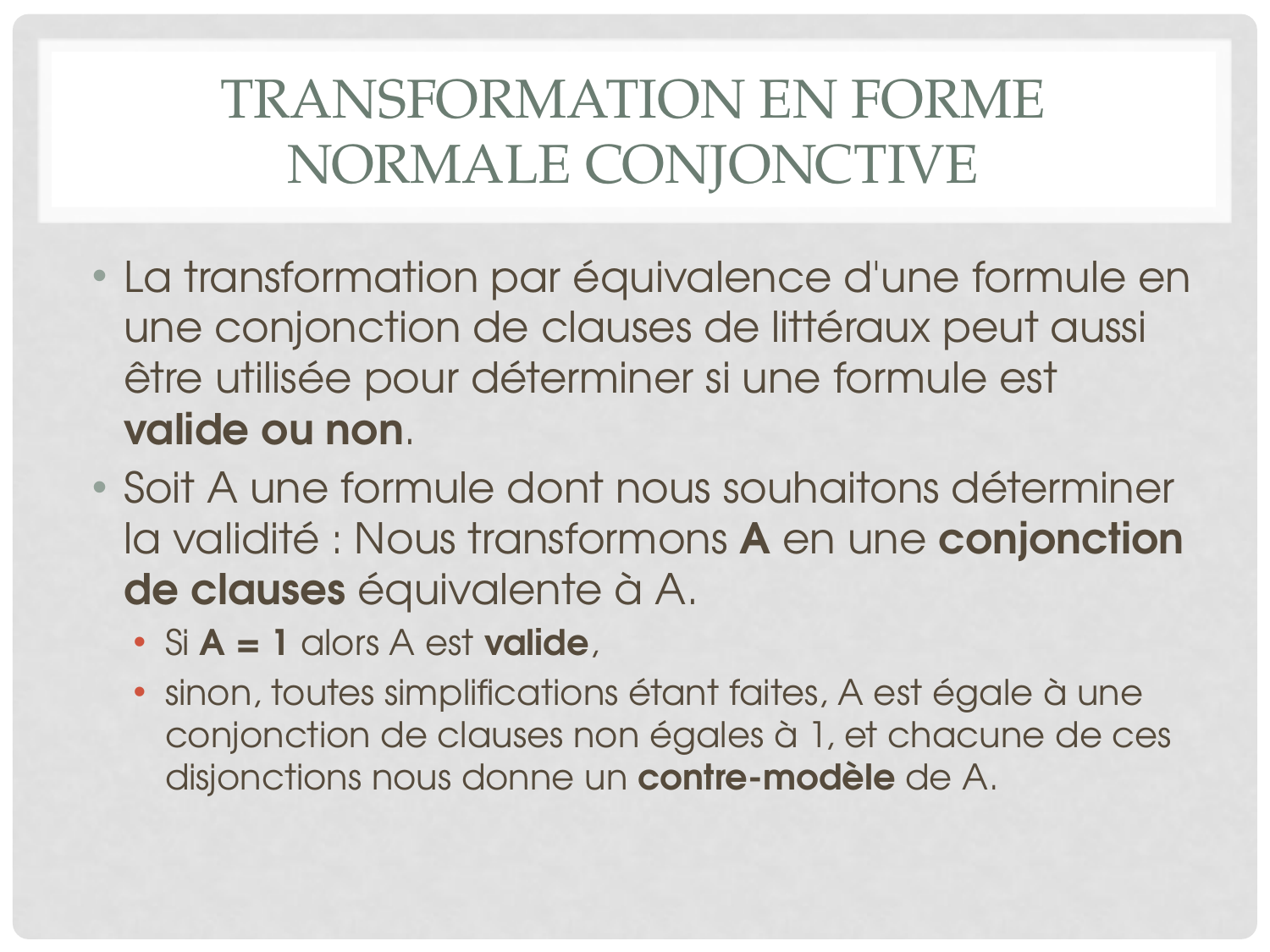

# Transformation en forme normale conjonctive
La transformation par équivalence d'une formule en une conjonction de clauses de littéraux peut aussi être utilisée pour déterminer si une formule est valide ou non.
Soit A une formule dont nous souhaitons déterminer la validité : Nous transformons A en une conjonction de clauses équivalente à A.
Si A = 1 alors A est valide,
sinon, toutes simplifications étant faites, A est égale à une conjonction de clauses non égales à 1, et chacune de ces disjonctions nous donne un contre-modèle de A.